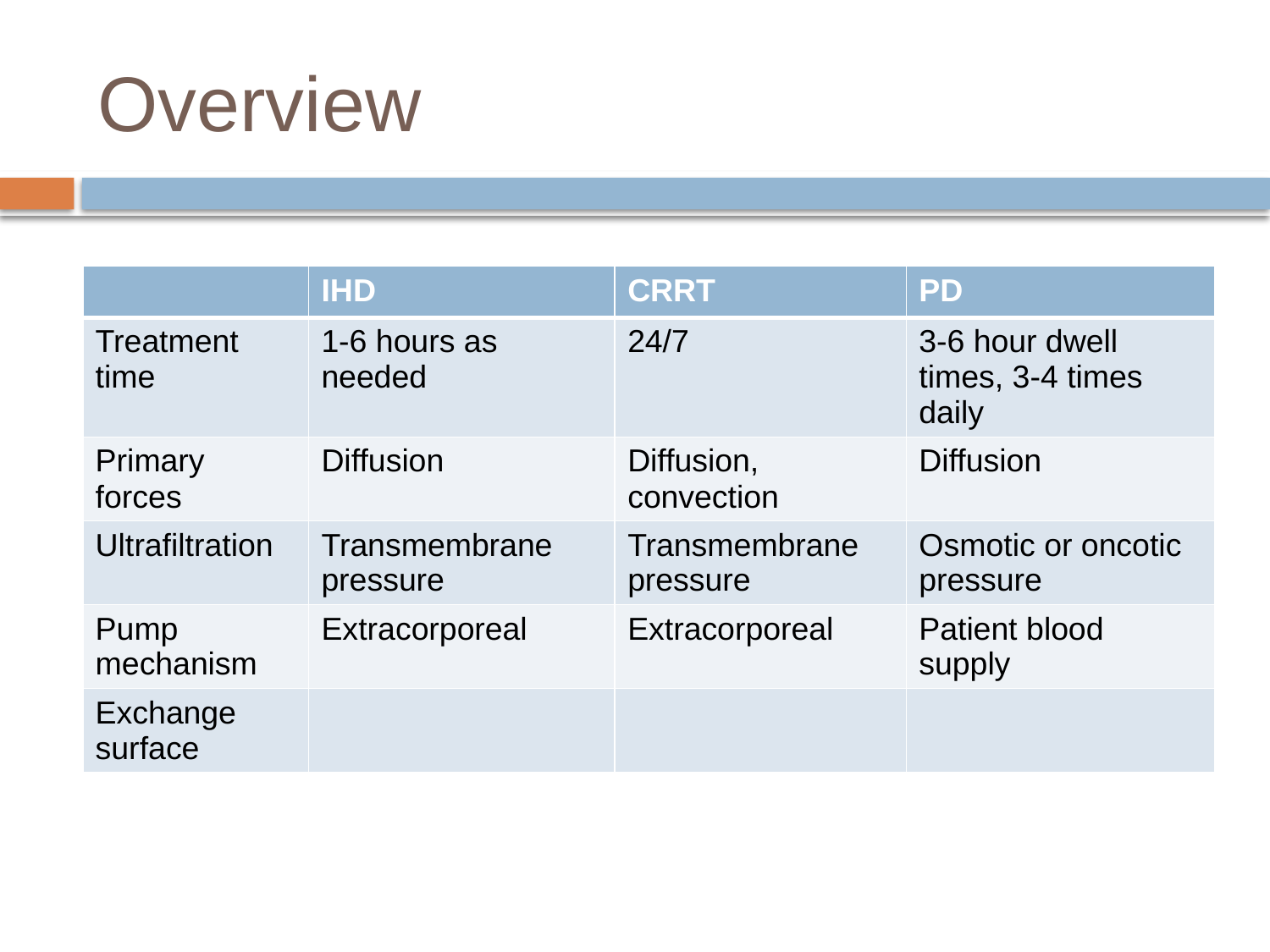

# Overview
|  | IHD | CRRT | PD |
| --- | --- | --- | --- |
| Treatment time | 1-6 hours as needed | 24/7 | 3-6 hour dwell times, 3-4 times daily |
| Primary forces | Diffusion | Diffusion, convection | Diffusion |
| Ultrafiltration | Transmembrane pressure | Transmembrane pressure | Osmotic or oncotic pressure |
| Pump mechanism | Extracorporeal | Extracorporeal | Patient blood supply |
| Exchange surface |  |  |  |